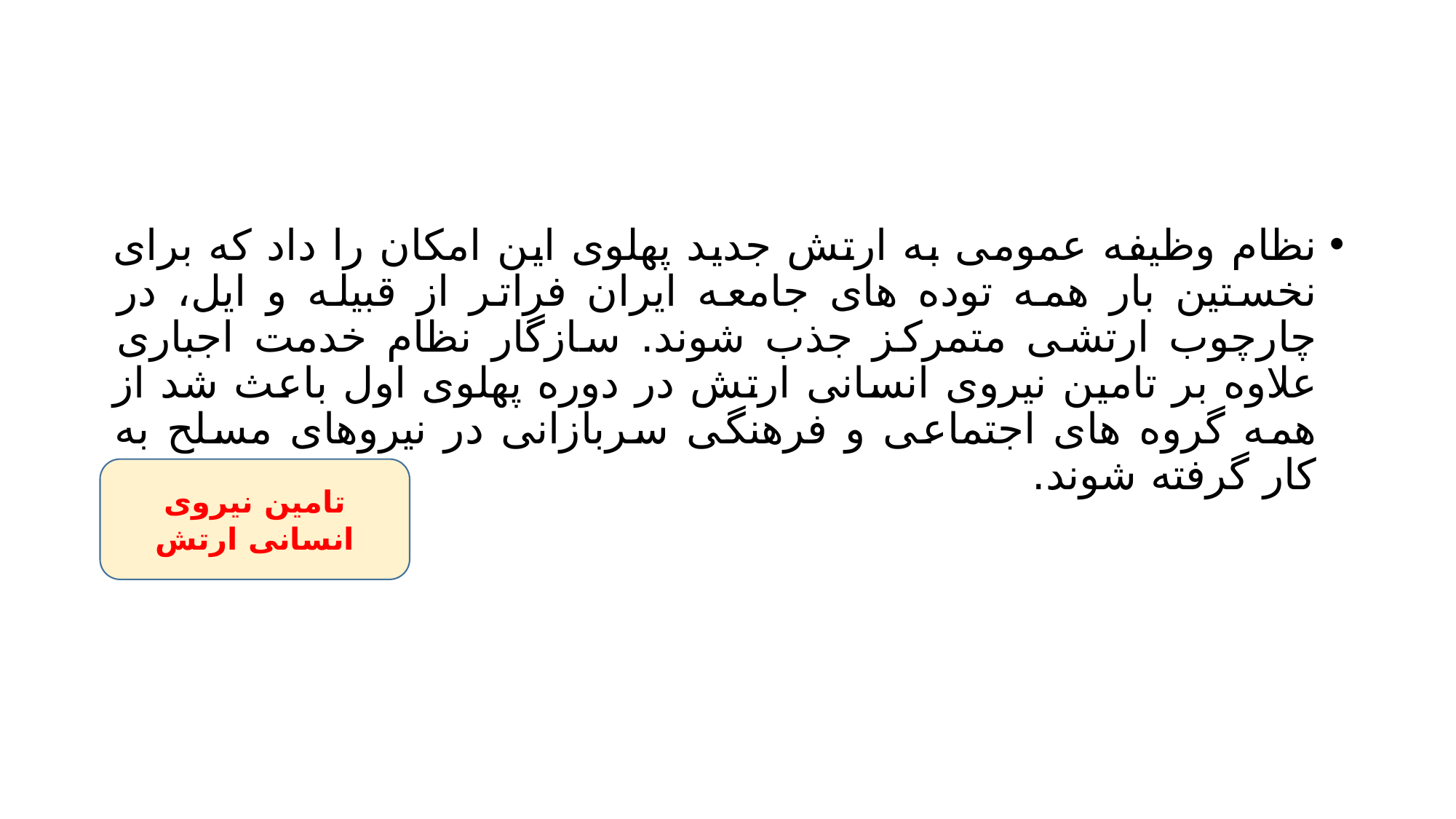

#
نظام وظیفه عمومی به ارتش جدید پهلوی این امکان را داد که برای نخستین بار همه توده های جامعه ایران فراتر از قبیله و ایل، در چارچوب ارتشی متمرکز جذب شوند. سازگار نظام خدمت اجباری علاوه بر تامین نیروی انسانی ارتش در دوره پهلوی اول باعث شد از همه گروه های اجتماعی و فرهنگی سربازانی در نیروهای مسلح به کار گرفته شوند.
تامین نیروی انسانی ارتش